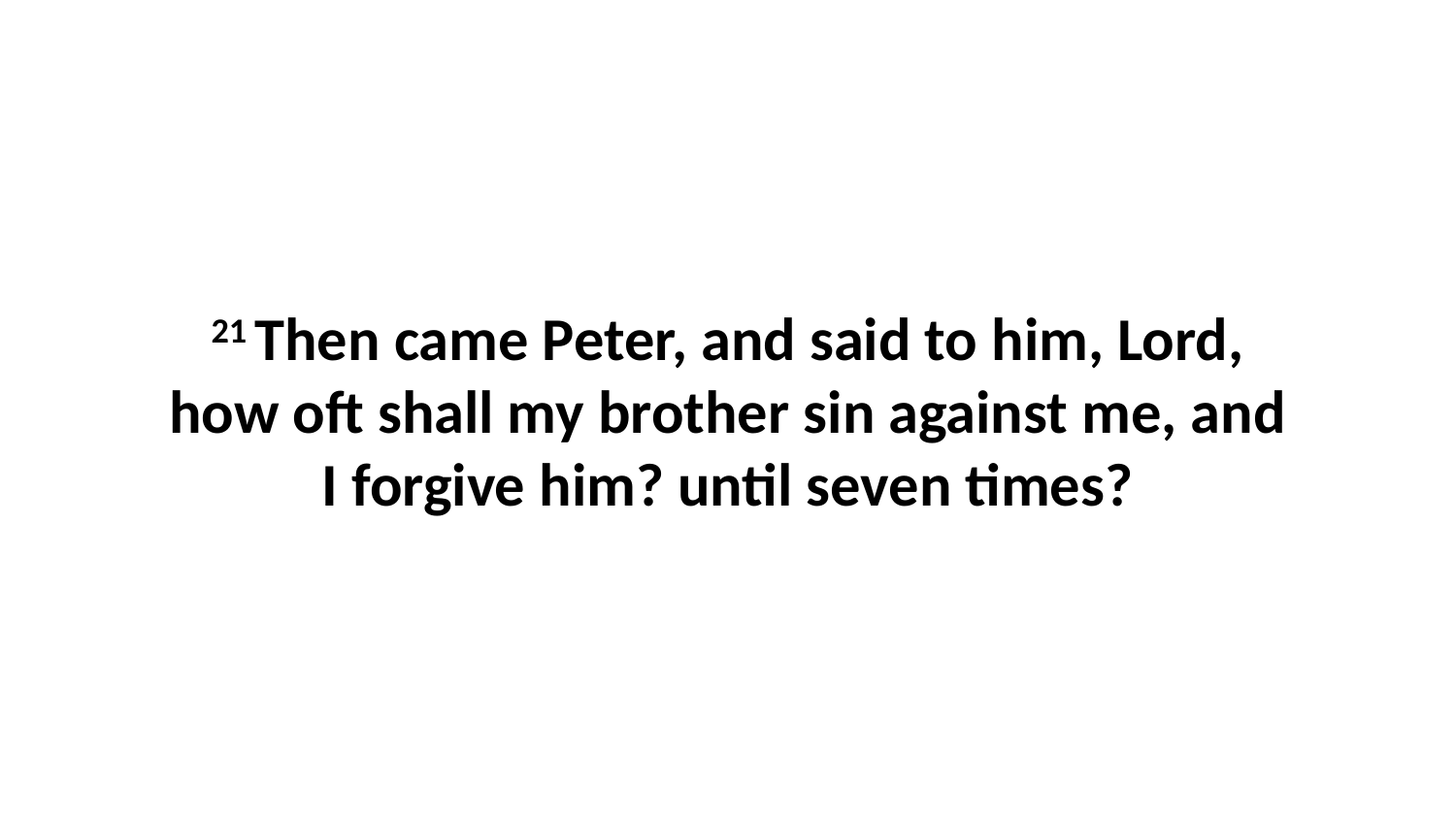

21 Then came Peter, and said to him, Lord, how oft shall my brother sin against me, and I forgive him? until seven times?